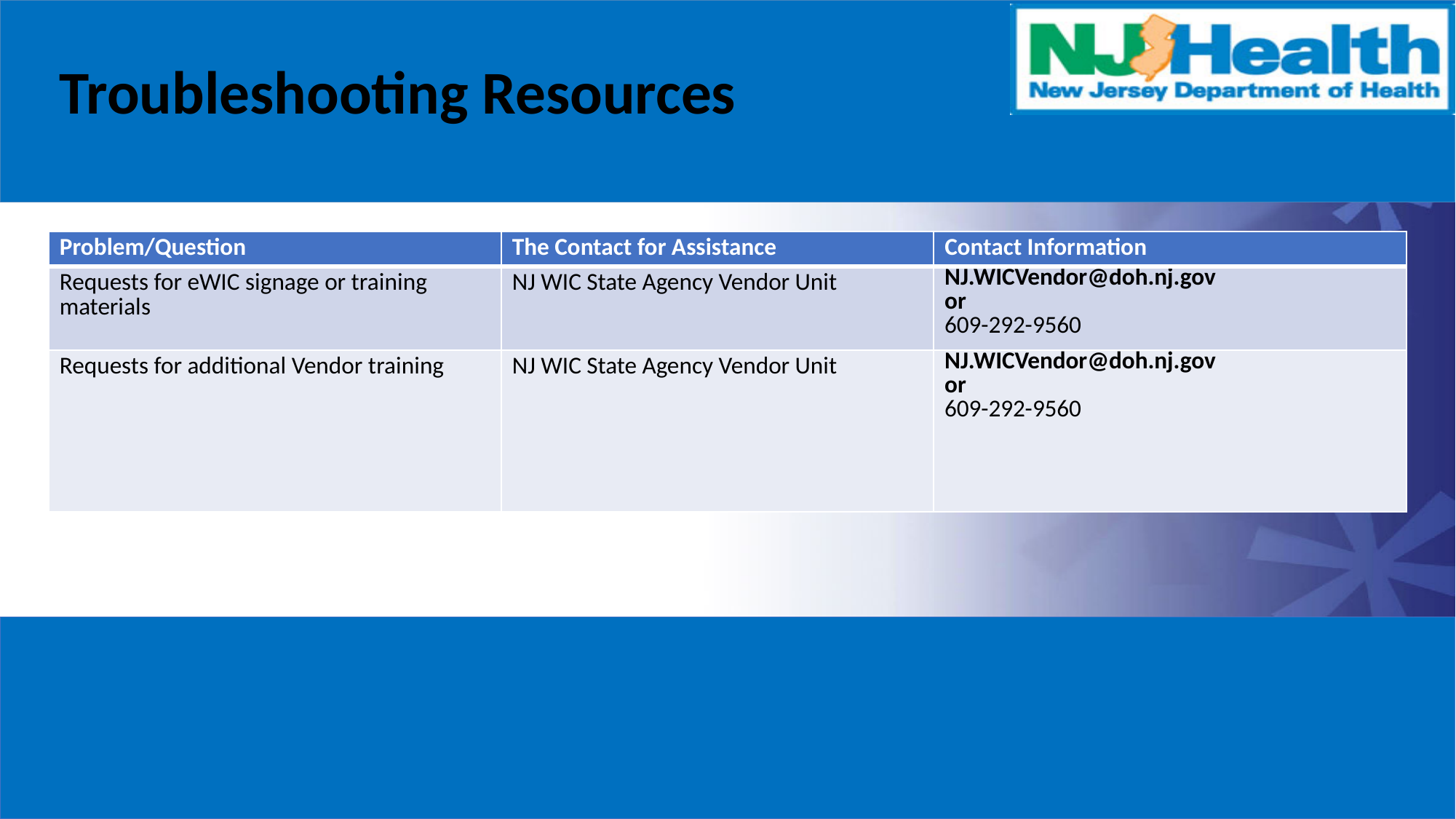

# Troubleshooting Resources
| Problem/Question | The Contact for Assistance | Contact Information |
| --- | --- | --- |
| Requests for eWIC signage or training materials | NJ WIC State Agency Vendor Unit | NJ.WICVendor@doh.nj.gov or 609-292-9560 |
| Requests for additional Vendor training | NJ WIC State Agency Vendor Unit | NJ.WICVendor@doh.nj.gov or 609-292-9560 |